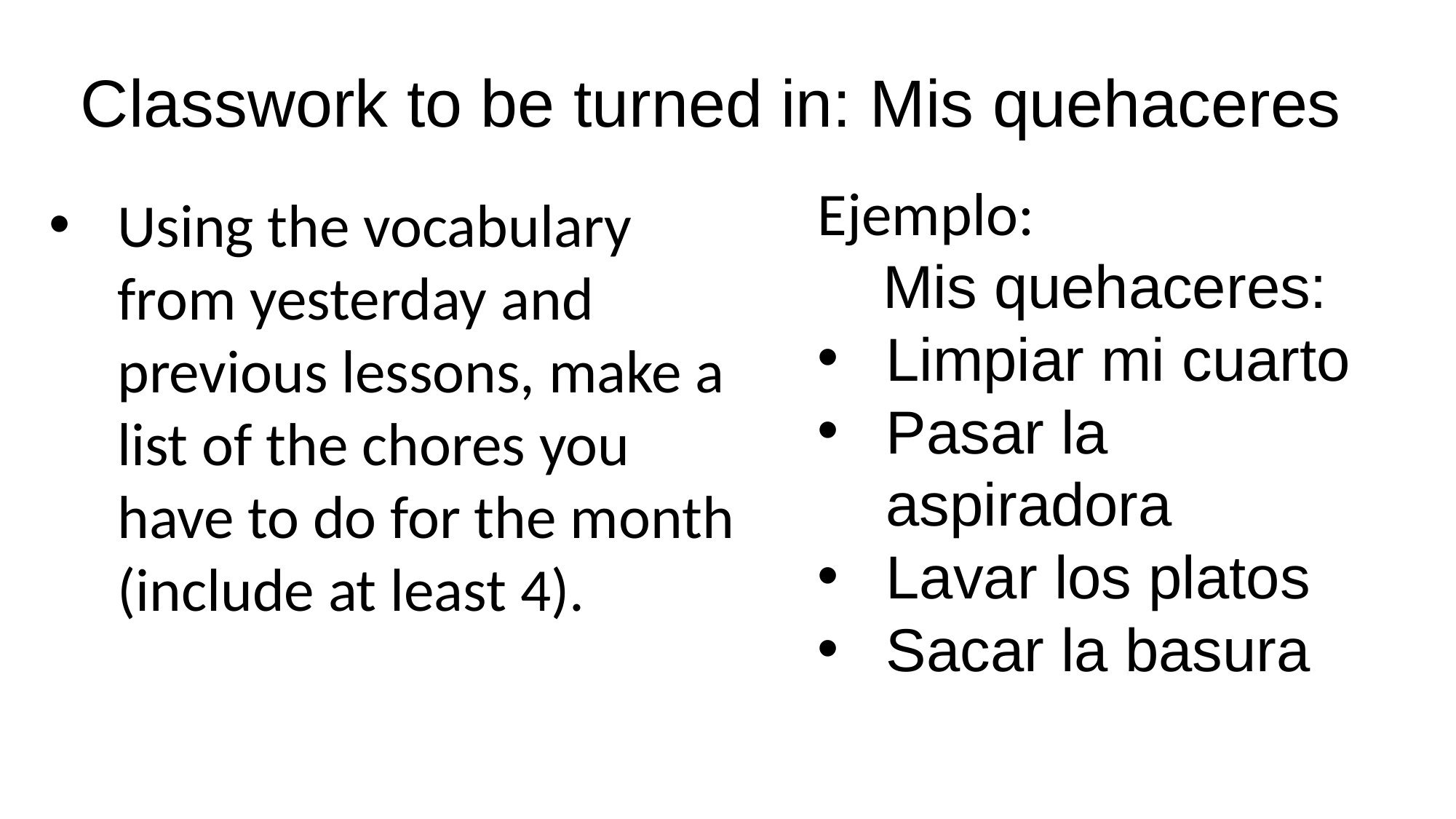

Classwork to be turned in: Mis quehaceres

Using the vocabulary from yesterday and previous lessons, make a list of the chores you have to do for the month (include at least 4).
Ejemplo:
Mis quehaceres:
Limpiar mi cuarto
Pasar la aspiradora
Lavar los platos
Sacar la basura